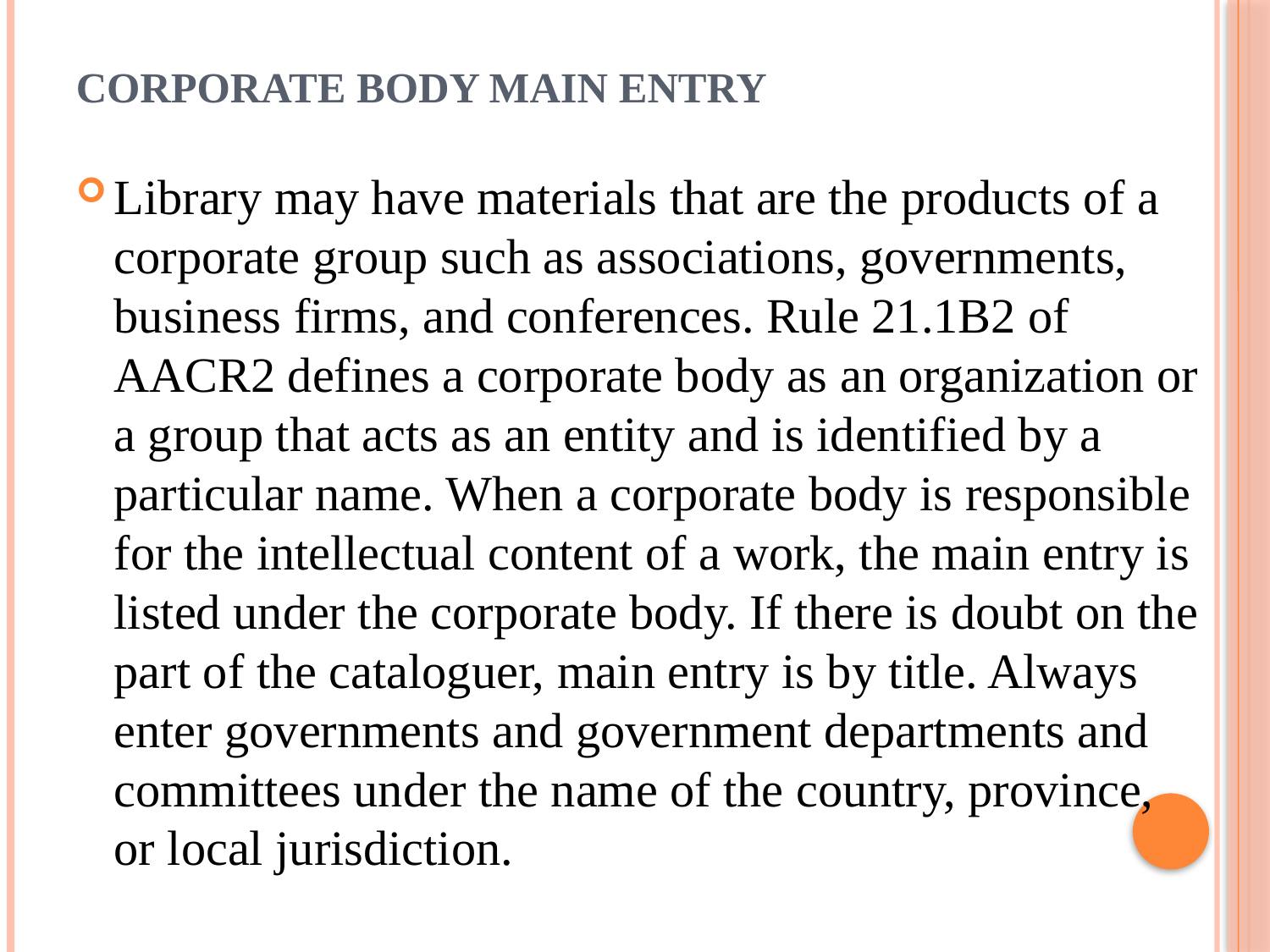

# Corporate Body Main Entry
Library may have materials that are the products of a corporate group such as associations, governments, business firms, and conferences. Rule 21.1B2 of AACR2 defines a corporate body as an organization or a group that acts as an entity and is identified by a particular name. When a corporate body is responsible for the intellectual content of a work, the main entry is listed under the corporate body. If there is doubt on the part of the cataloguer, main entry is by title. Always enter governments and government departments and committees under the name of the country, province, or local jurisdiction.